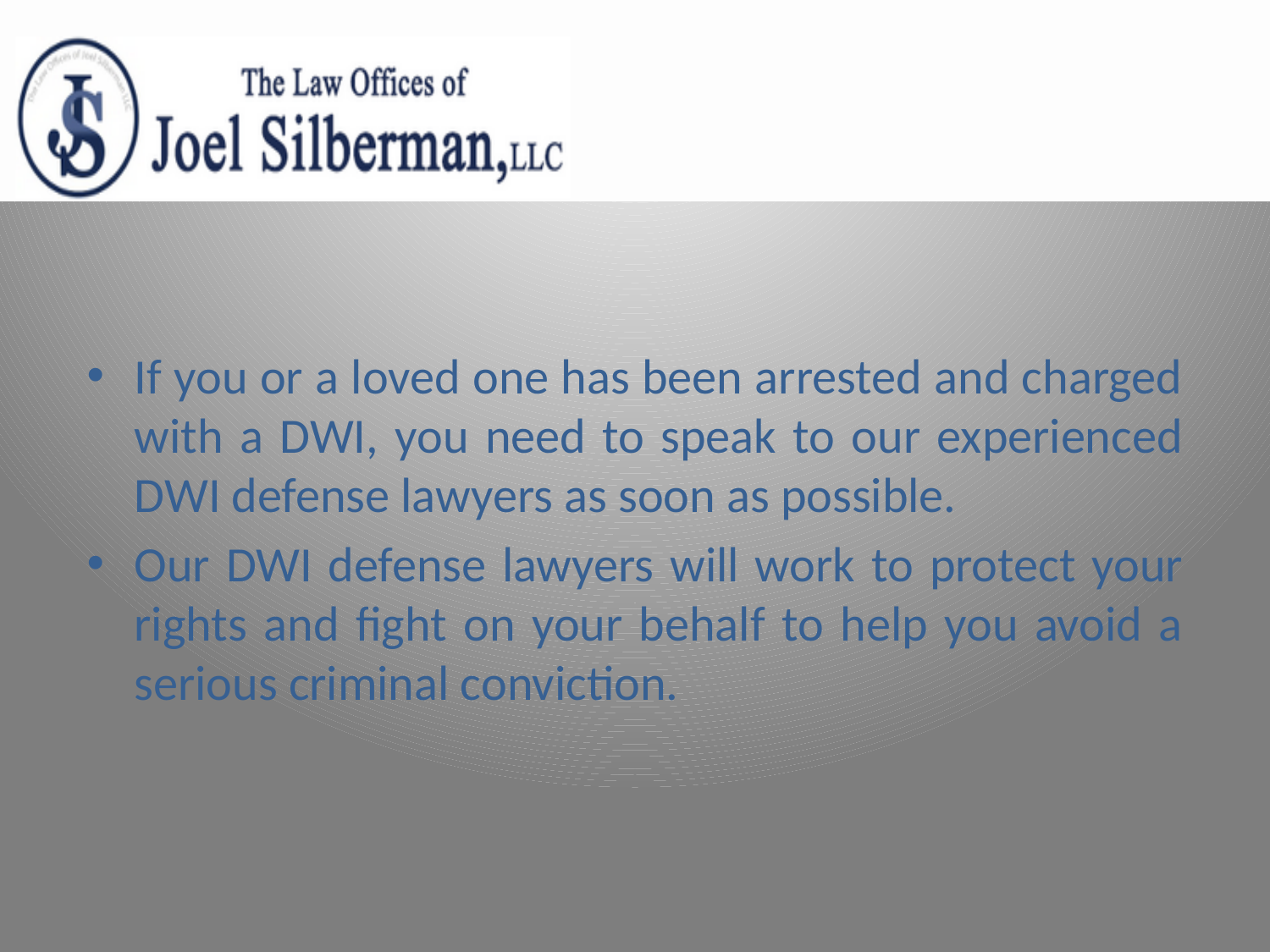

If you or a loved one has been arrested and charged with a DWI, you need to speak to our experienced DWI defense lawyers as soon as possible.
Our DWI defense lawyers will work to protect your rights and fight on your behalf to help you avoid a serious criminal conviction.